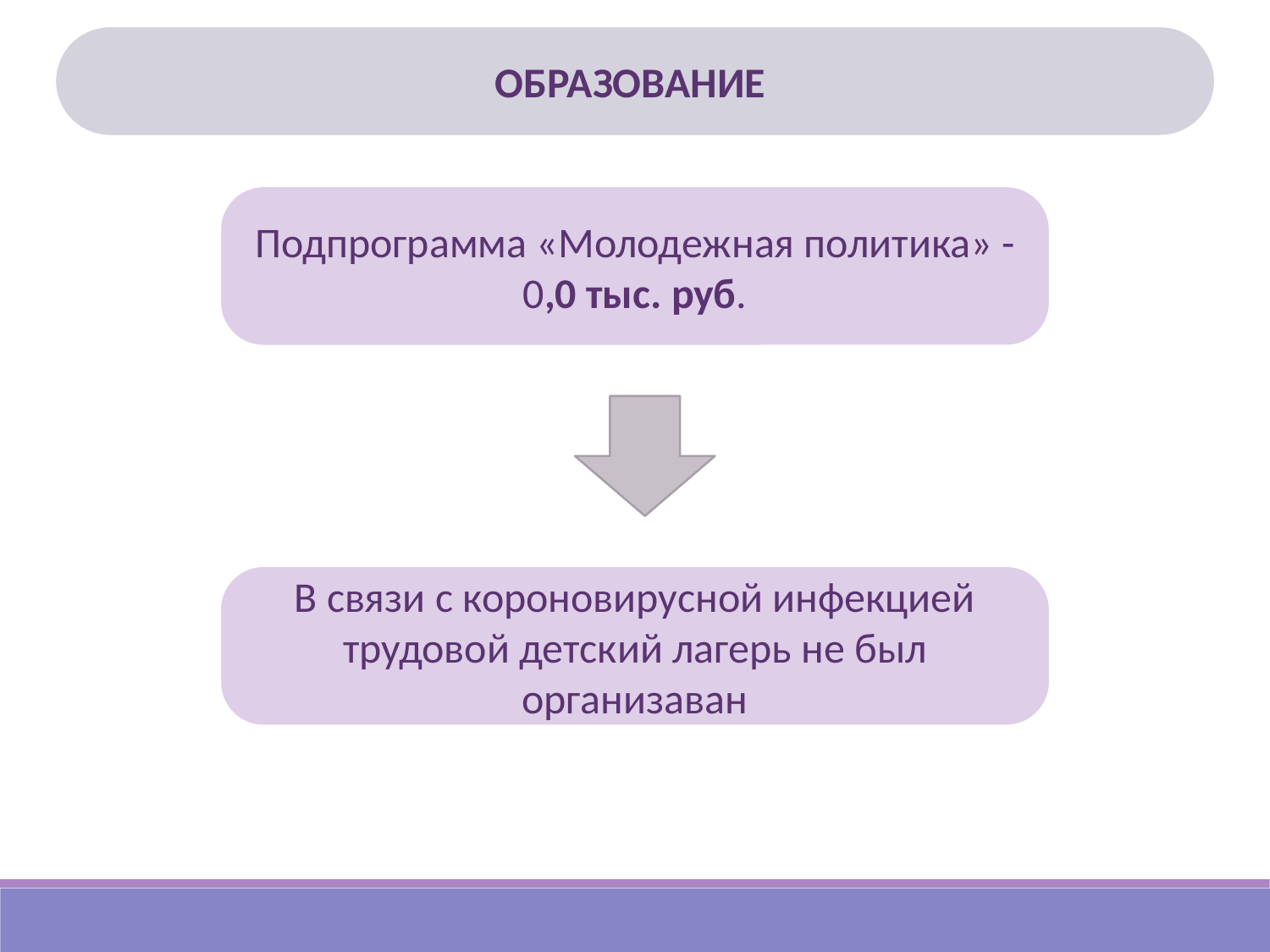

ОБРАЗОВАНИЕ
Подпрограмма «Молодежная политика» - 0,0 тыс. руб.

В связи с короновирусной инфекцией трудовой детский лагерь не был организаван